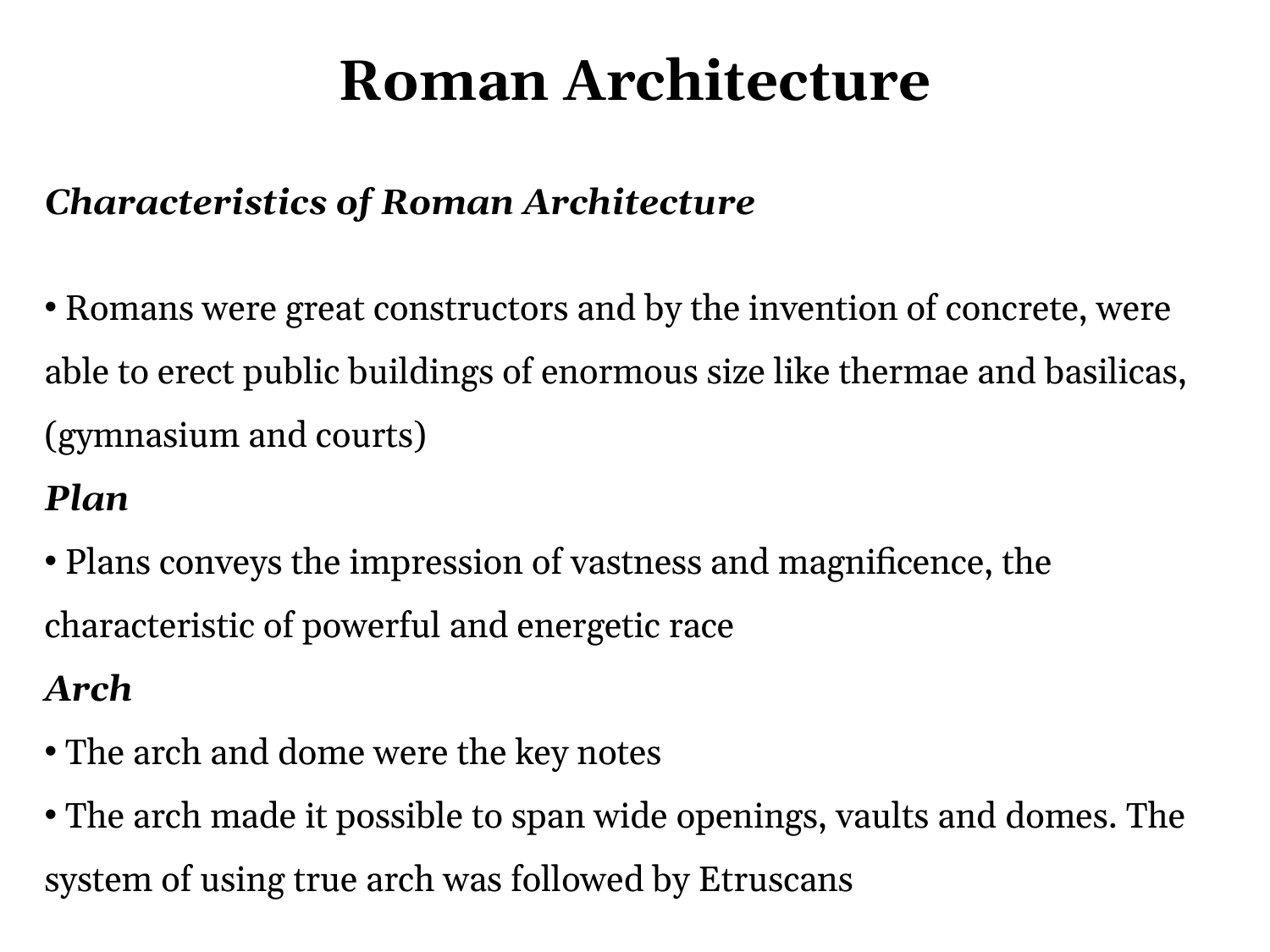

Roman Architecture

Characteristics of Roman Architecture

 Romans were great constructors and by the invention of concrete, were able to erect public buildings of enormous size like thermae and basilicas,  (gymnasium and courts)
Plan
 Plans conveys the impression of vastness and magnificence, the characteristic of powerful and energetic race
Arch
 The arch and dome were the key notes
 The arch made it possible to span wide openings, vaults and domes. The system of using true arch was followed by Etruscans